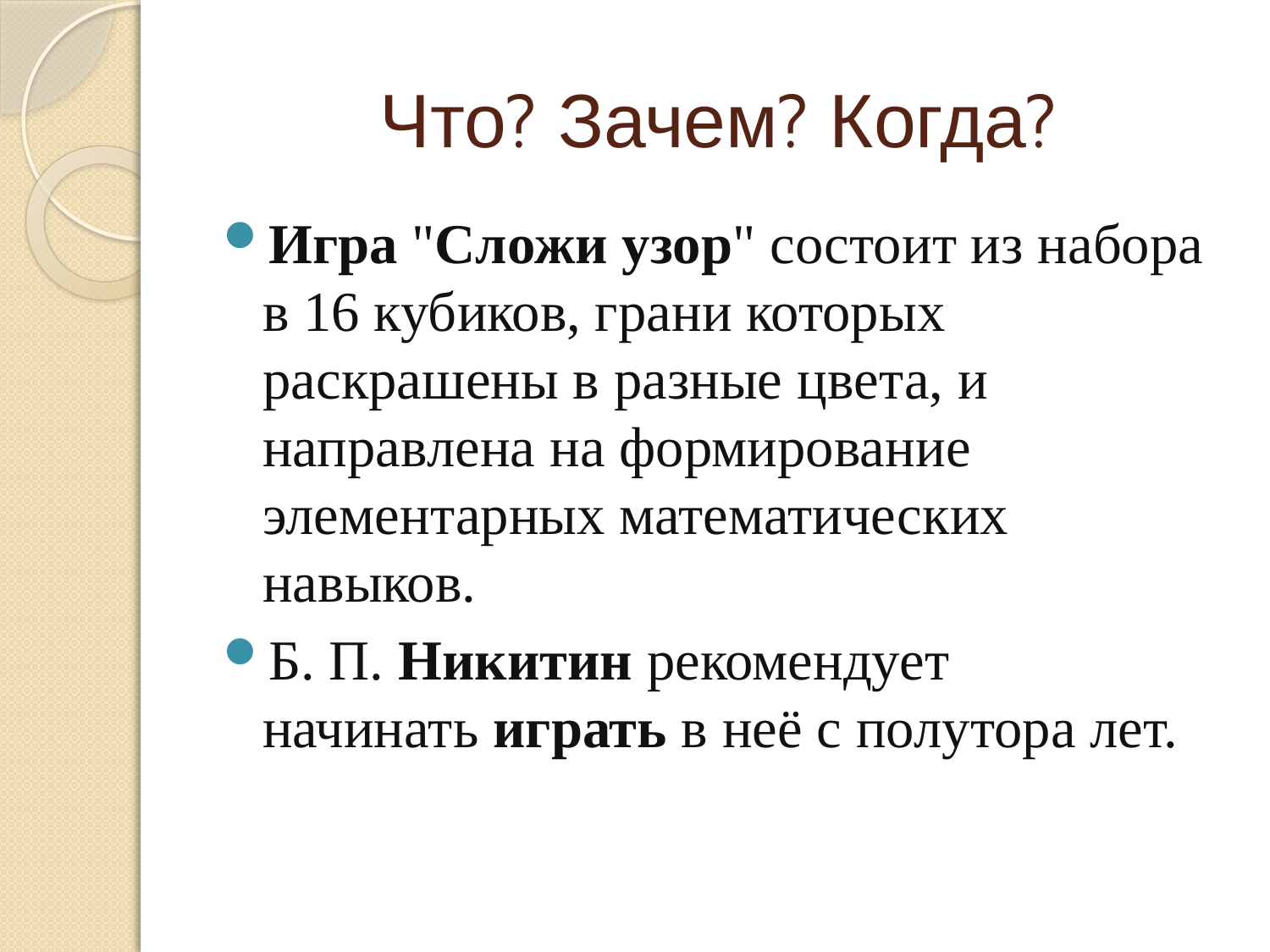

# Что? Зачем? Когда?
Игра "Сложи узор" состоит из набора в 16 кубиков, грани которых раскрашены в разные цвета, и направлена на формирование элементарных математических навыков.
Б. П. Никитин рекомендует начинать играть в неё с полутора лет.